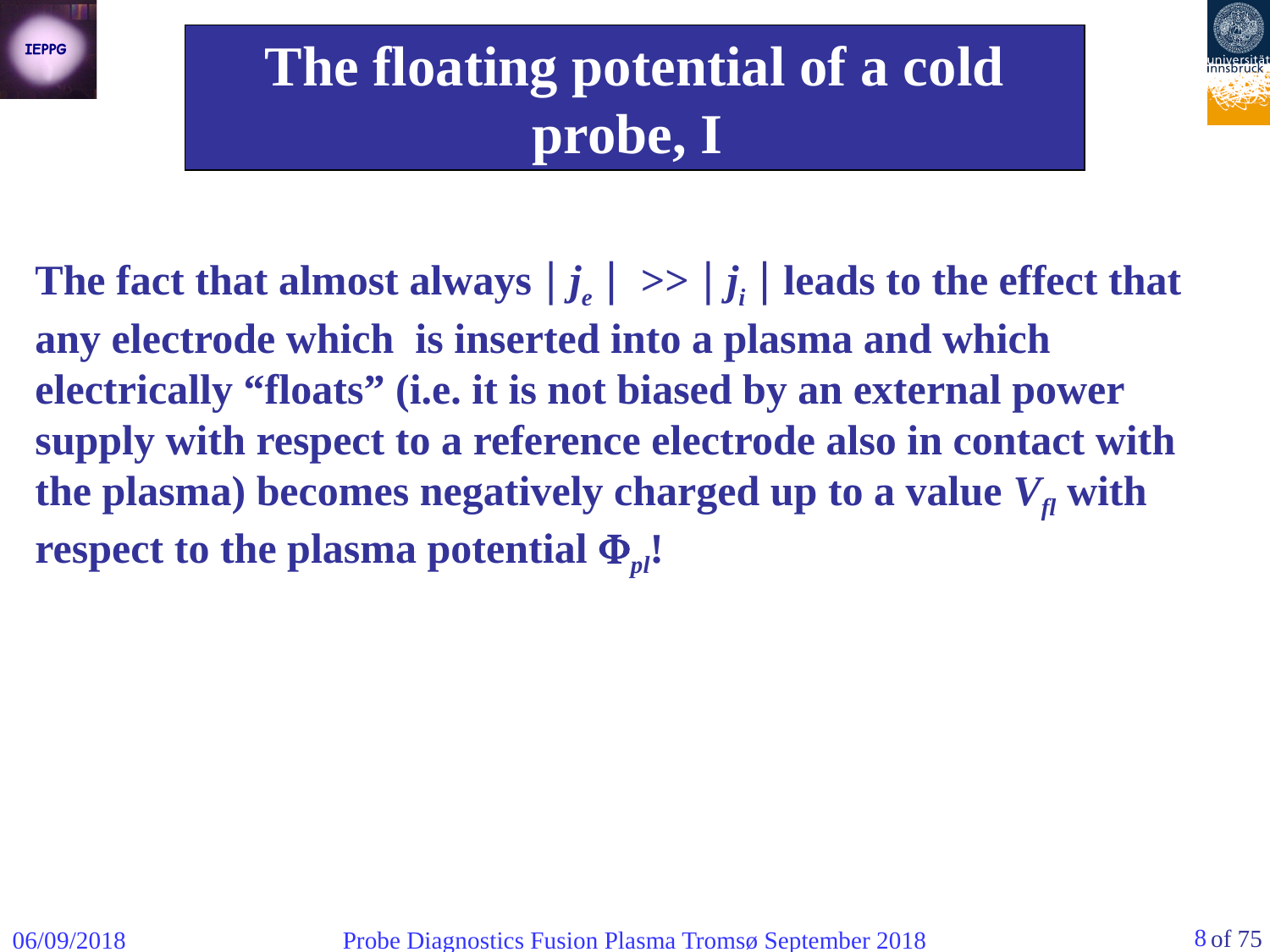

The floating potential of a cold probe, I
The fact that almost always | je |  >> | ji | leads to the effect that any electrode which  is inserted into a plasma and which electrically “floats” (i.e. it is not biased by an external power supply with respect to a reference electrode also in contact with the plasma) becomes negatively charged up to a value Vfl with respect to the plasma potential Φpl!

8
06/09/2018
Probe Diagnostics Fusion Plasma Tromsø September 2018